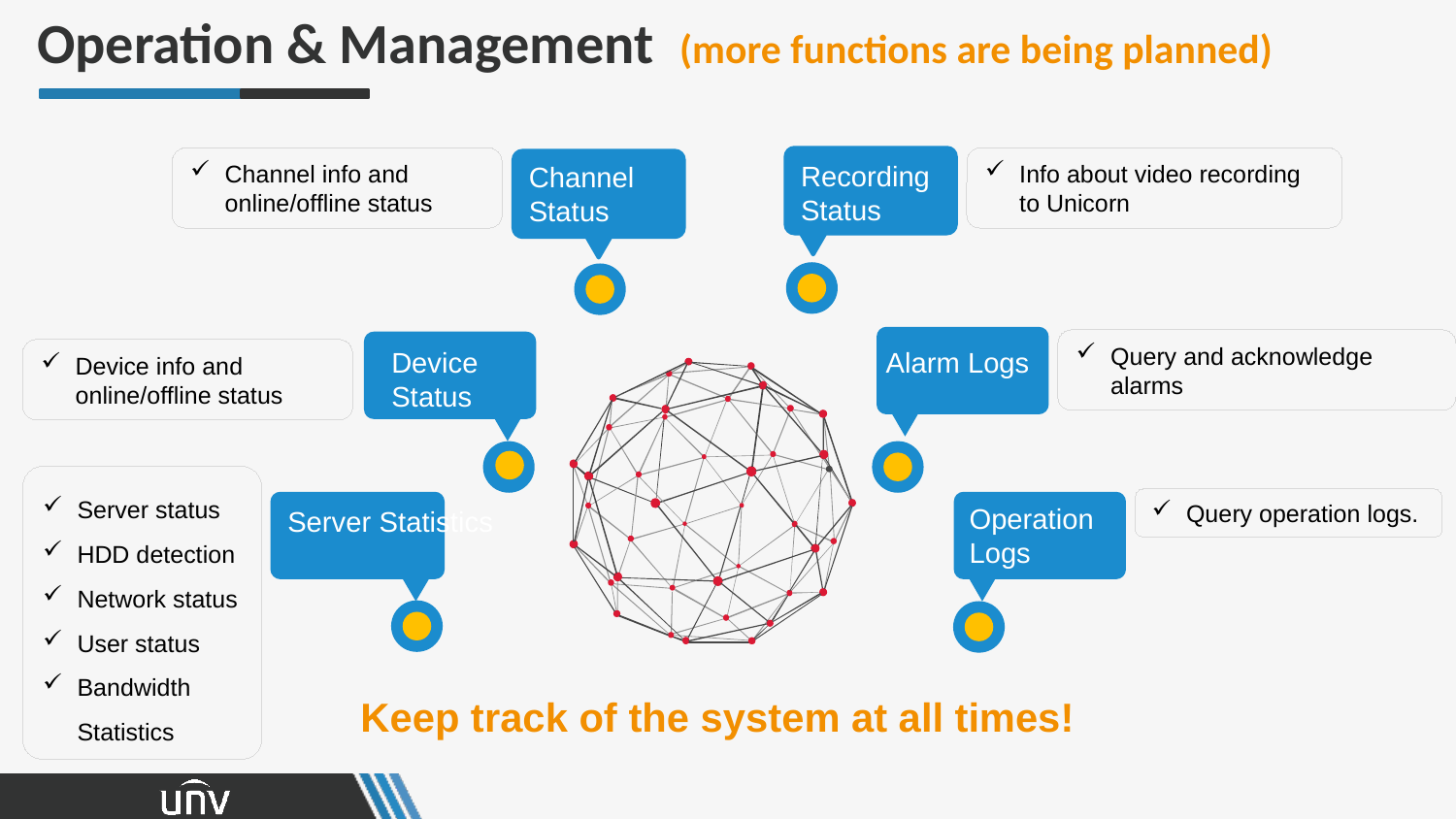

Operation & Management  (more functions are being planned)

Channel info and online/offline status
Channel Status
Info about video recording to Unicorn

Recording Status

Query and acknowledge alarms

Device Status
Alarm Logs
Device info and online/offline status

Server status
HDD detection
Network status
User status
Bandwidth Statistics
Query operation logs.

Operation Logs
Server Statistics

Keep track of the system at all times!